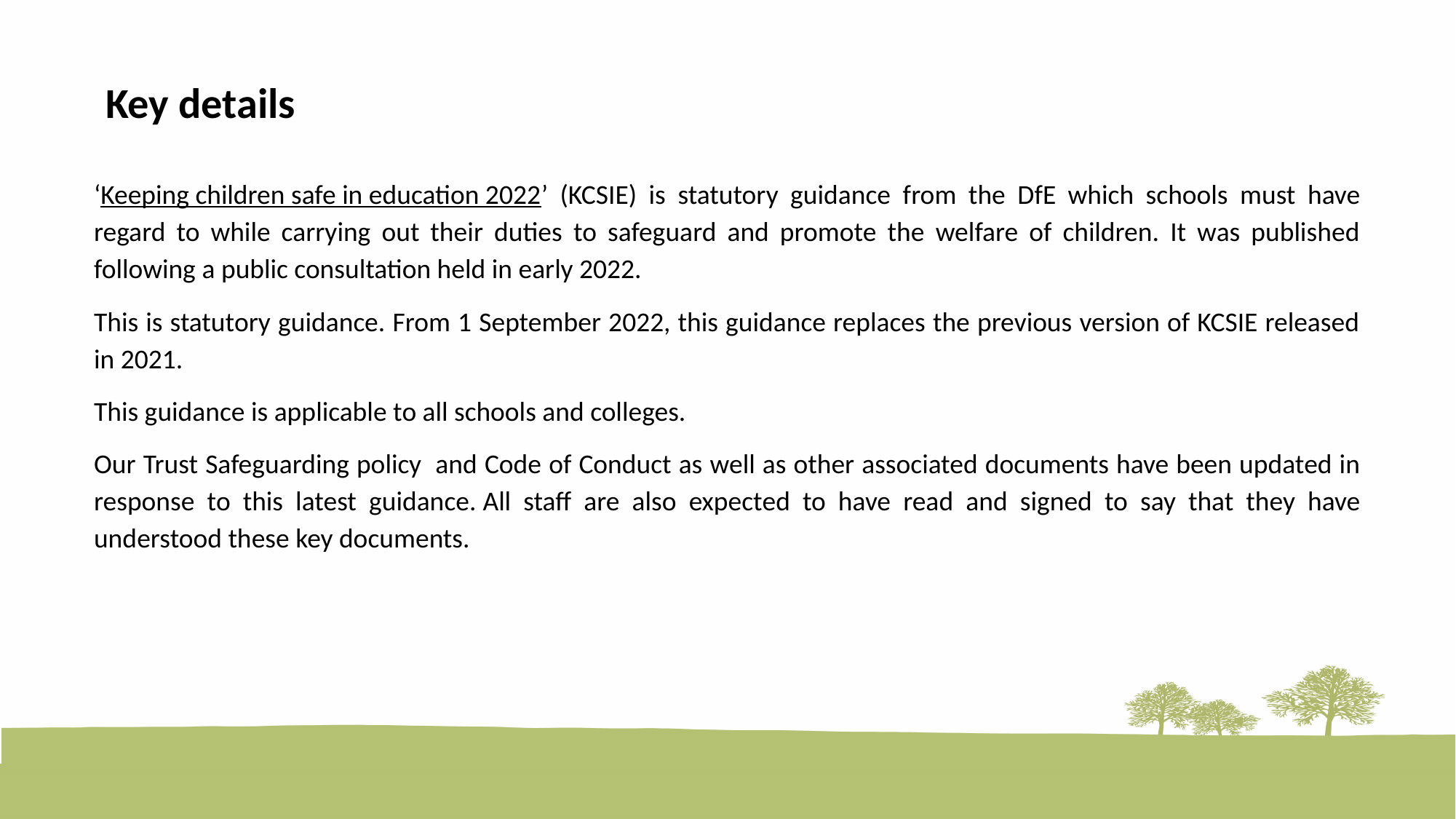

Key details
‘Keeping children safe in education 2022’ (KCSIE) is statutory guidance from the DfE which schools must have regard to while carrying out their duties to safeguard and promote the welfare of children. It was published following a public consultation held in early 2022.
This is statutory guidance. From 1 September 2022, this guidance replaces the previous version of KCSIE released in 2021.
This guidance is applicable to all schools and colleges.
Our Trust Safeguarding policy  and Code of Conduct as well as other associated documents have been updated in response to this latest guidance. All staff are also expected to have read and signed to say that they have understood these key documents.